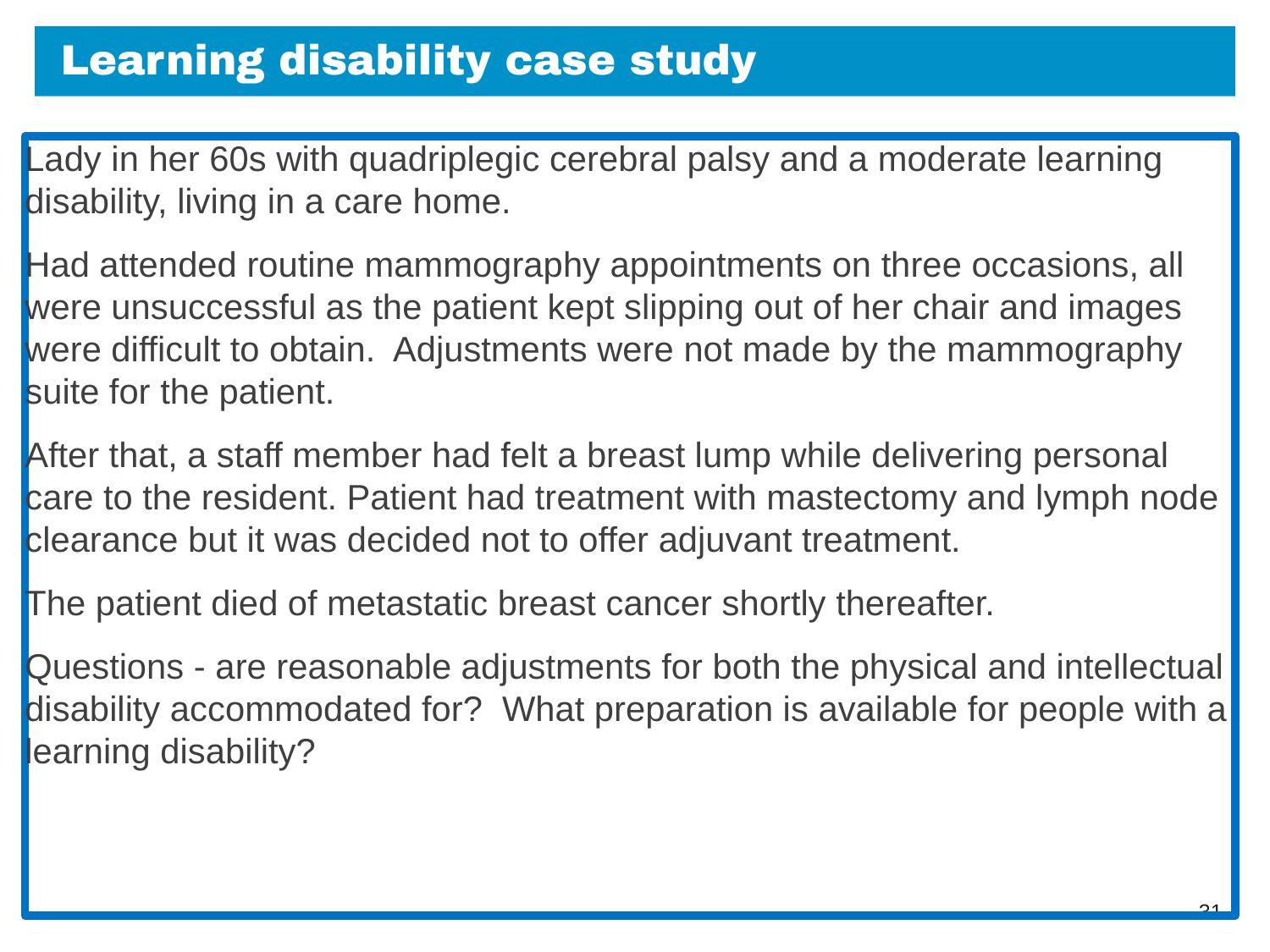

# Learning disability case study
Lady in her 60s with quadriplegic cerebral palsy and a moderate learning disability, living in a care home.
Had attended routine mammography appointments on three occasions, all were unsuccessful as the patient kept slipping out of her chair and images were difficult to obtain.  Adjustments were not made by the mammography suite for the patient.
After that, a staff member had felt a breast lump while delivering personal care to the resident. Patient had treatment with mastectomy and lymph node clearance but it was decided not to offer adjuvant treatment.
The patient died of metastatic breast cancer shortly thereafter.
Questions - are reasonable adjustments for both the physical and intellectual disability accommodated for?  What preparation is available for people with a learning disability?
31